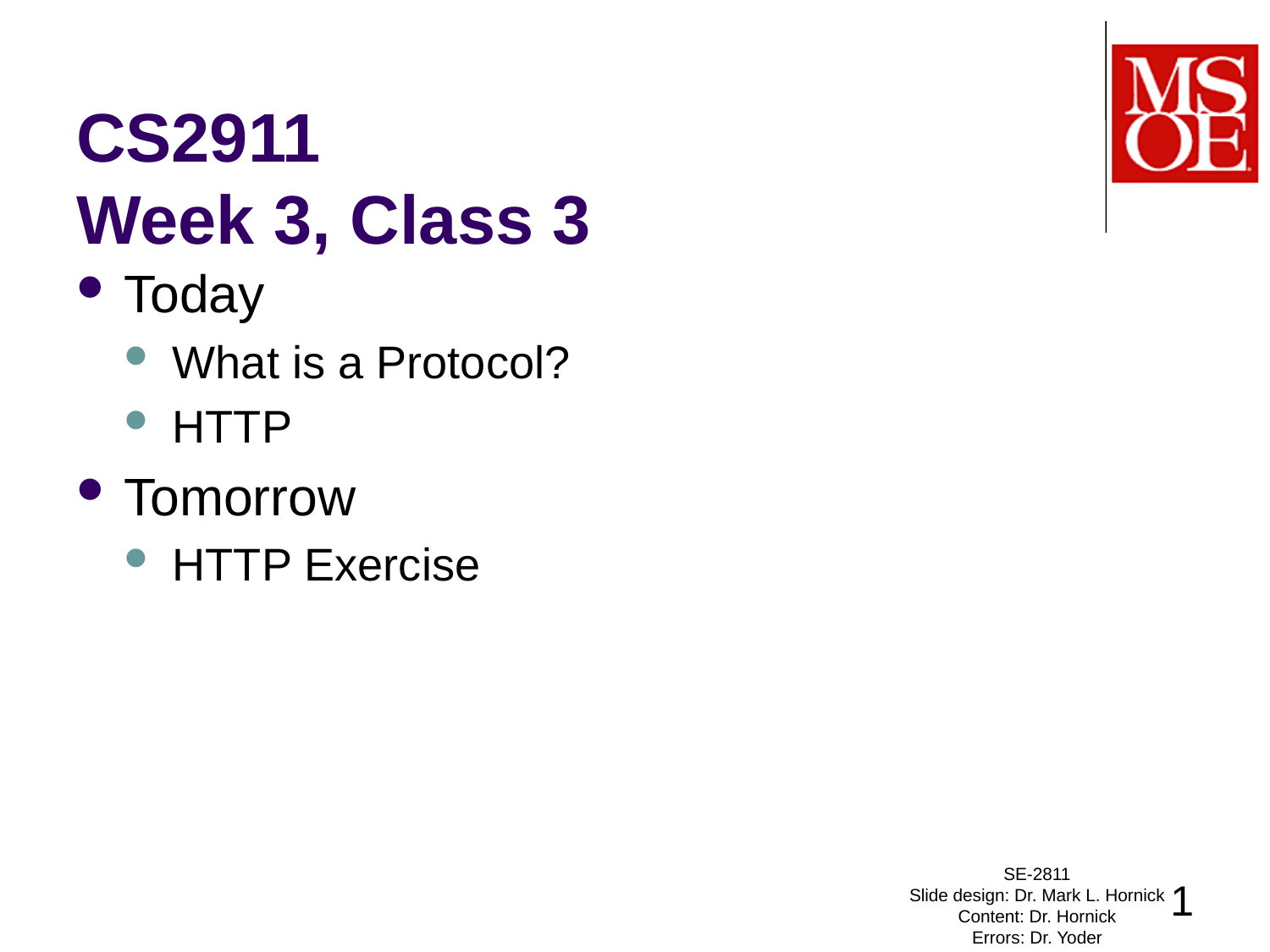

# CS2911 Week 3, Class 3
Today
What is a Protocol?
HTTP
Tomorrow
HTTP Exercise
SE-2811
Slide design: Dr. Mark L. Hornick
Content: Dr. Hornick
Errors: Dr. Yoder
1